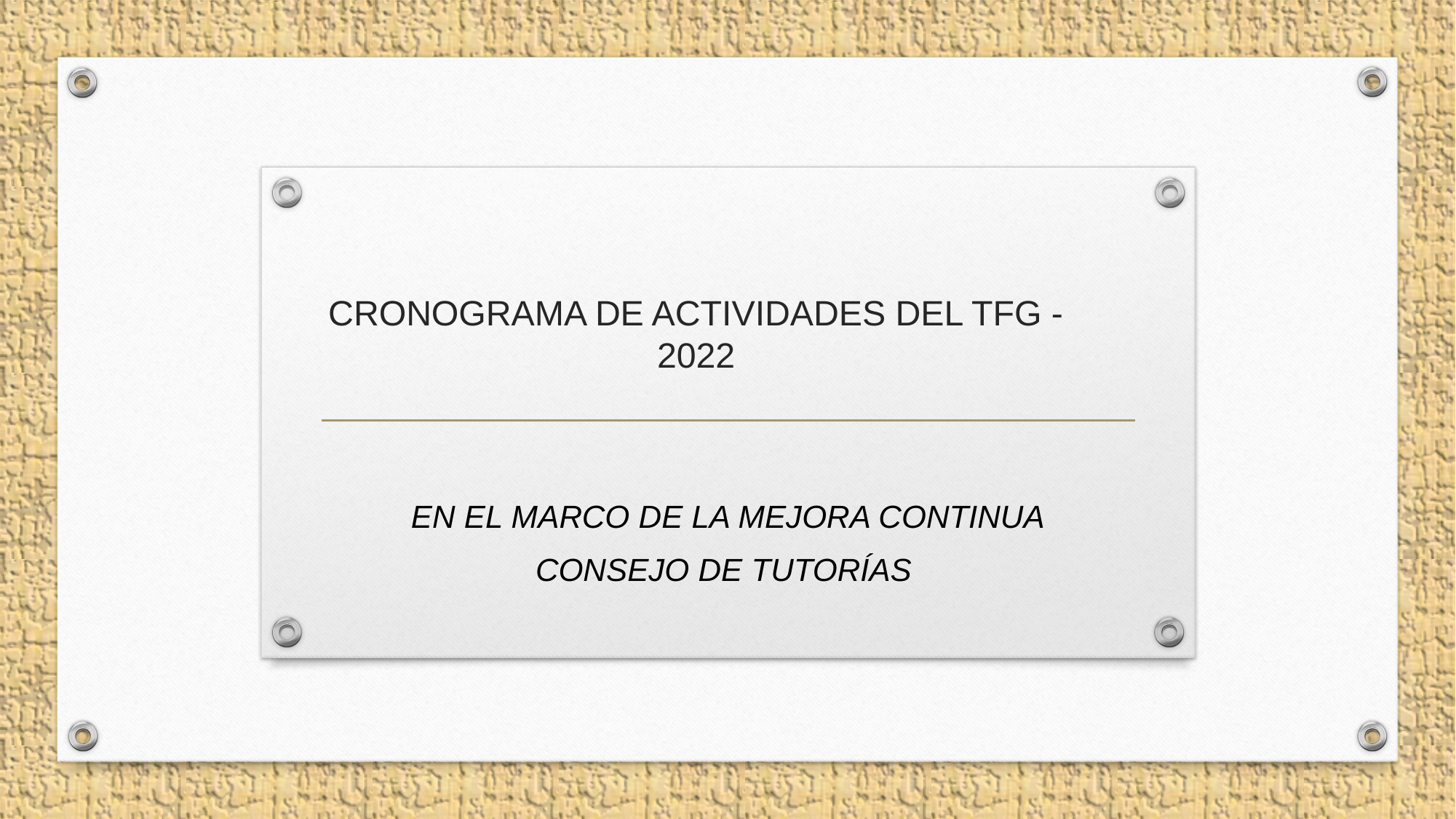

# CRONOGRAMA DE ACTIVIDADES DEL TFG - 2022

EN EL MARCO DE LA MEJORA CONTINUA
CONSEJO DE TUTORÍAS